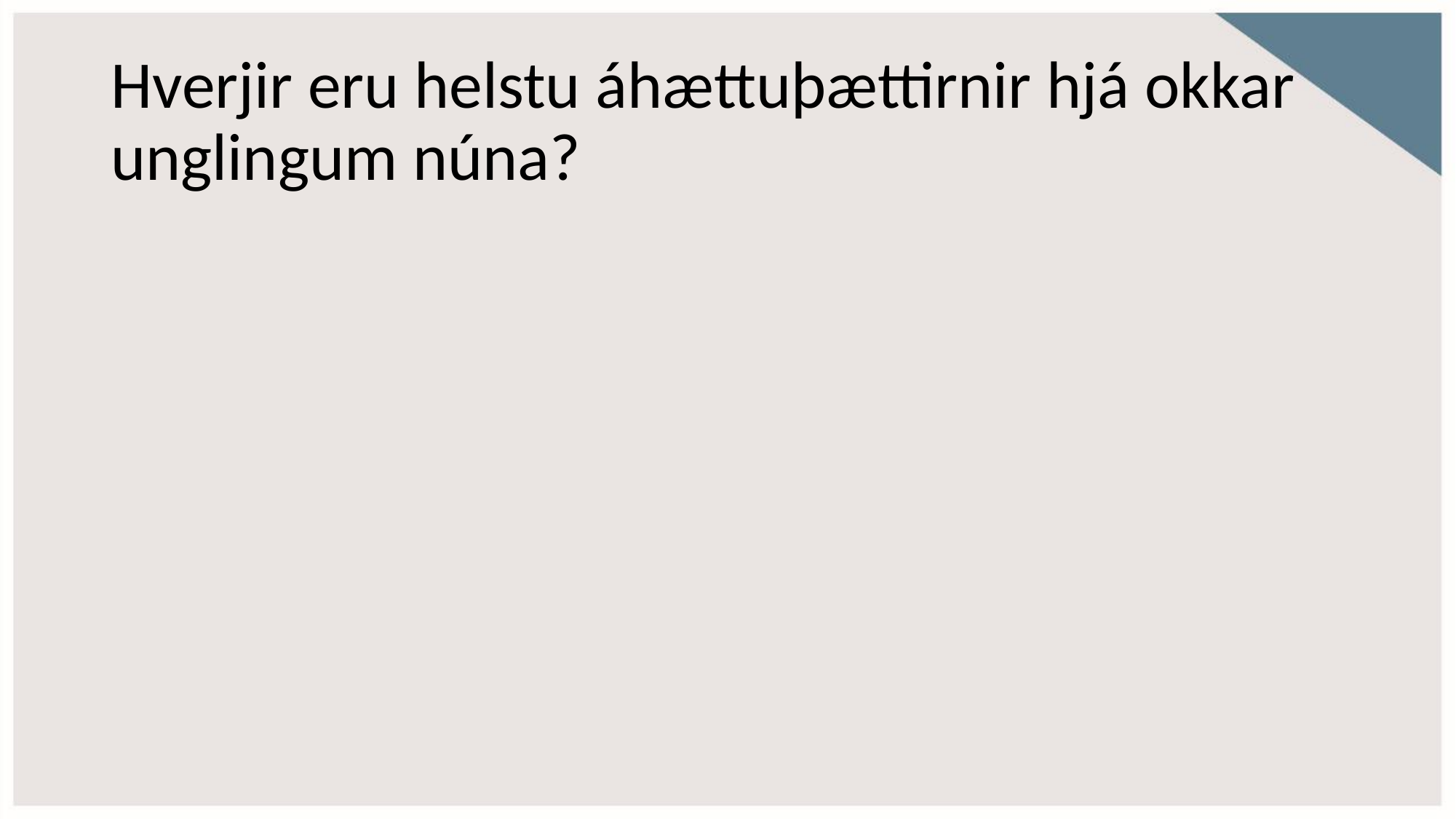

# Hverjir eru helstu áhættuþættirnir hjá okkar unglingum núna?